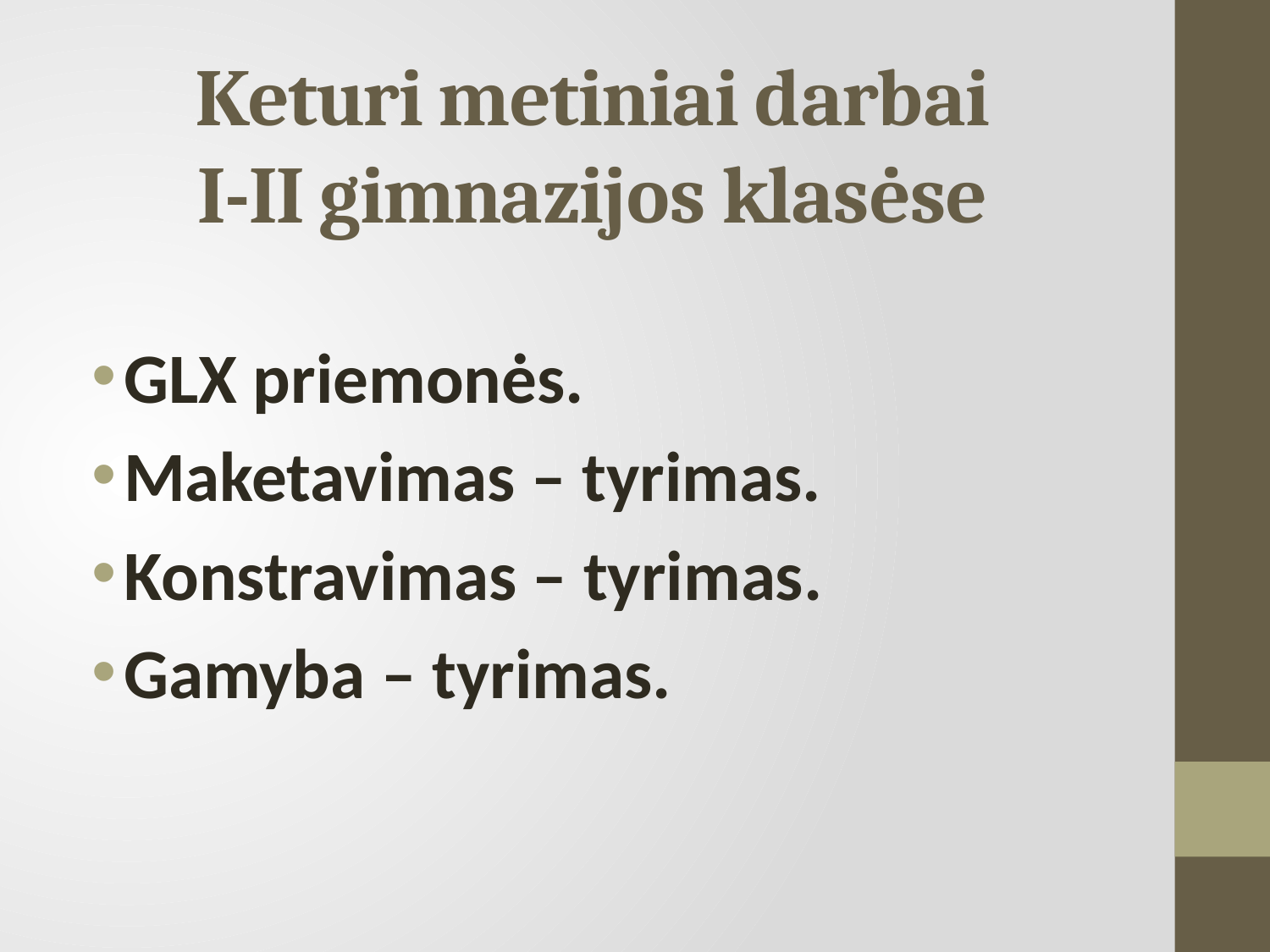

# Keturi metiniai darbai I-II gimnazijos klasėse
GLX priemonės.
Maketavimas – tyrimas.
Konstravimas – tyrimas.
Gamyba – tyrimas.